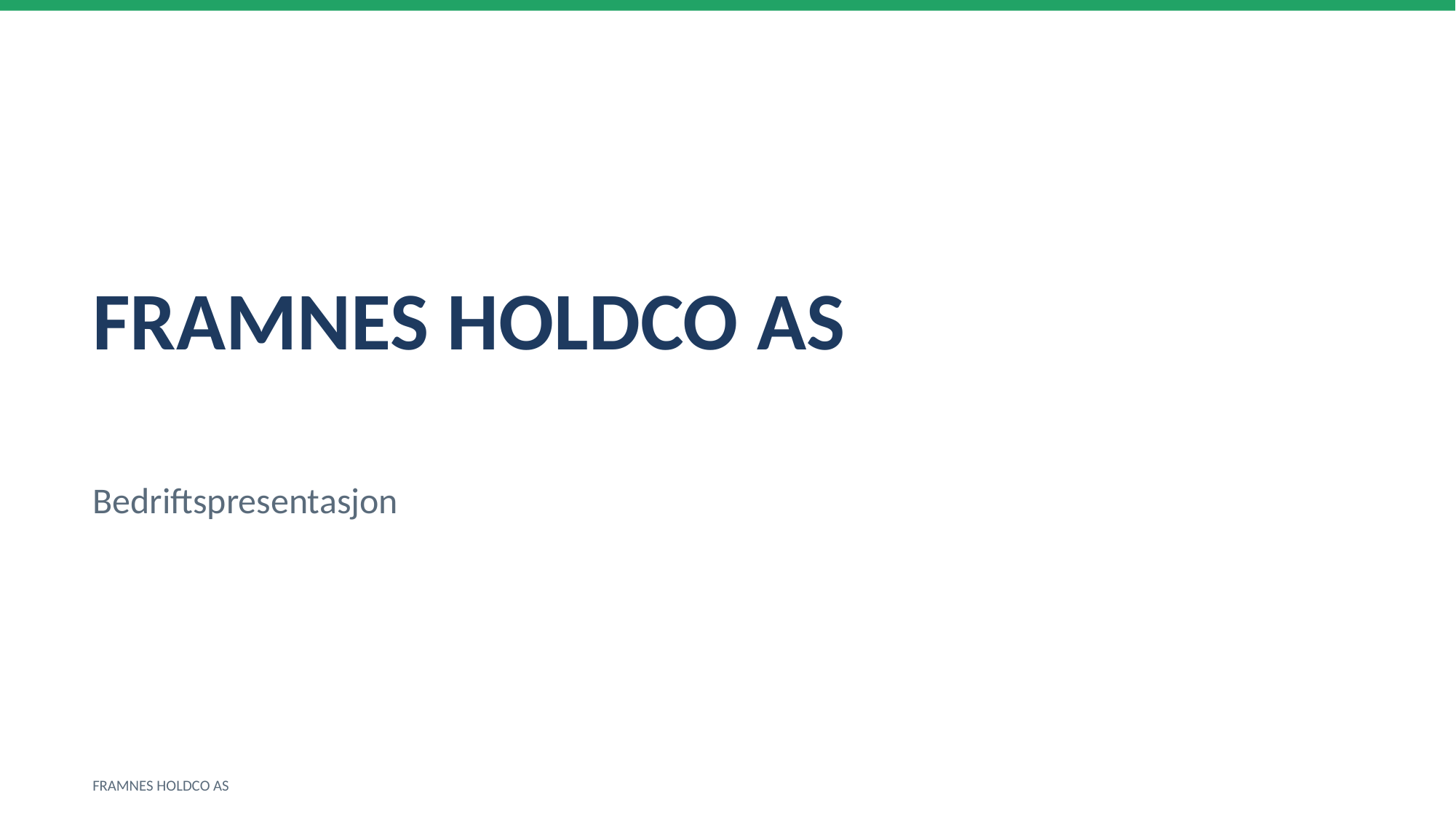

FRAMNES HOLDCO AS
Bedriftspresentasjon
FRAMNES HOLDCO AS